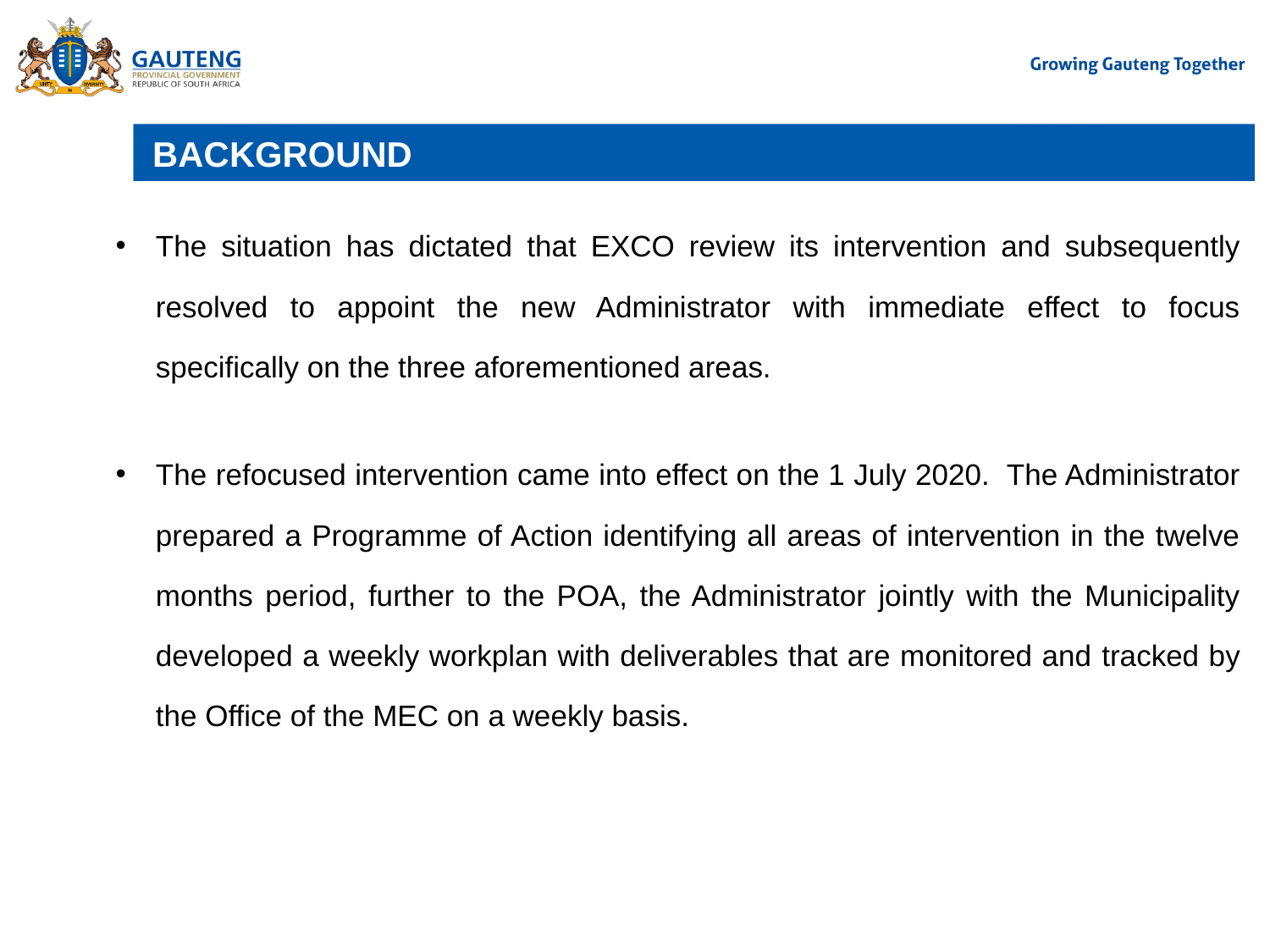

# BACKGROUND
The situation has dictated that EXCO review its intervention and subsequently resolved to appoint the new Administrator with immediate effect to focus specifically on the three aforementioned areas.

The refocused intervention came into effect on the 1 July 2020.  The Administrator prepared a Programme of Action identifying all areas of intervention in the twelve months period, further to the POA, the Administrator jointly with the Municipality developed a weekly workplan with deliverables that are monitored and tracked by the Office of the MEC on a weekly basis.